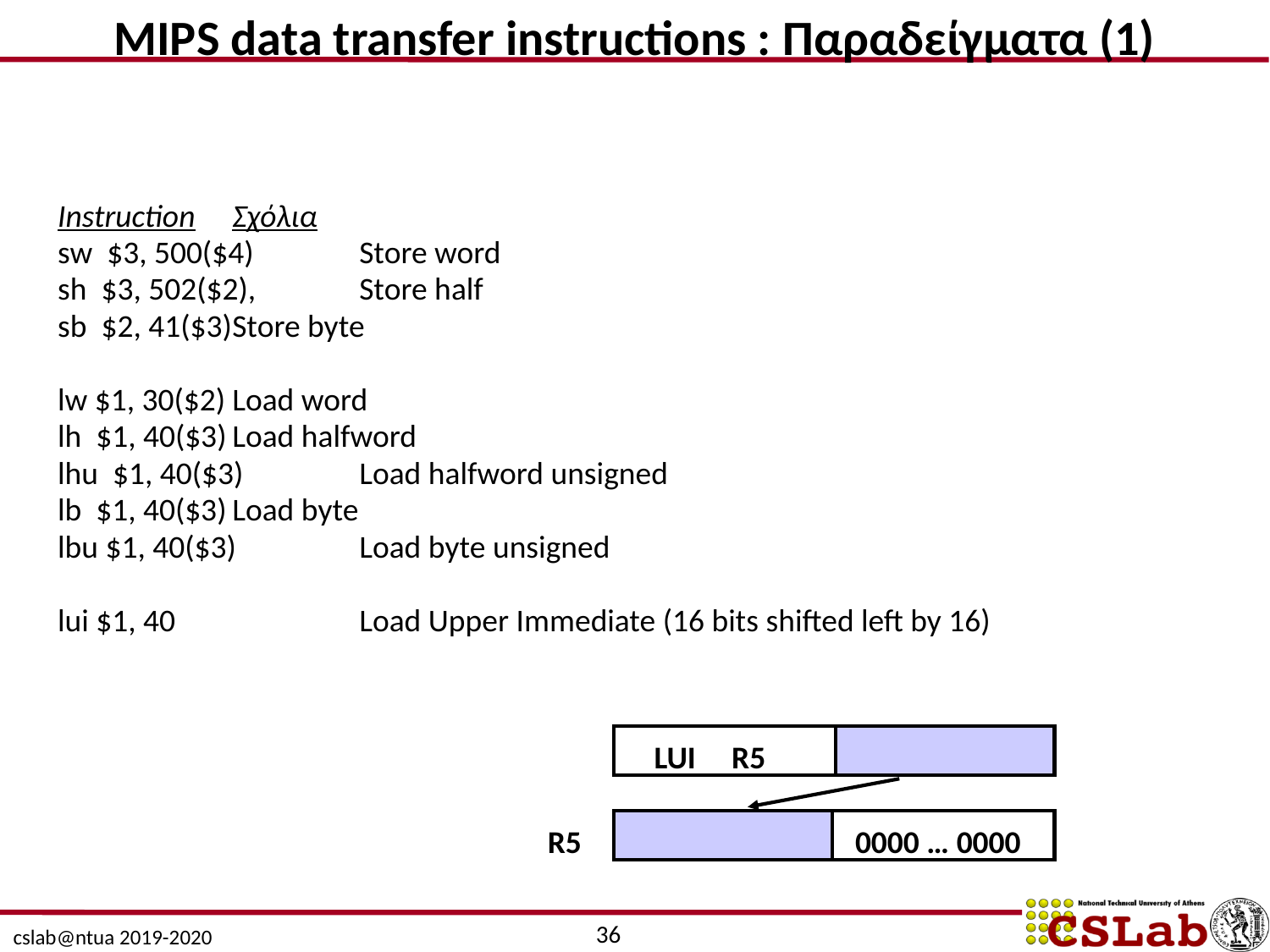

MIPS data transfer instructions : Παραδείγματα (1)
Instruction	Σχόλια
sw  $3, 500($4)	Store word
sh  $3, 502($2),	Store half
sb  $2, 41($3)	Store byte

lw $1, 30($2)	Load word
lh  $1, 40($3)	Load halfword
lhu  $1, 40($3)	Load halfword unsigned
lb  $1, 40($3)	Load byte
lbu $1, 40($3)	Load byte unsigned

lui $1, 40		Load Upper Immediate (16 bits shifted left by 16)

LUI     R5

R5
0000 … 0000
36
cslab@ntua 2019-2020